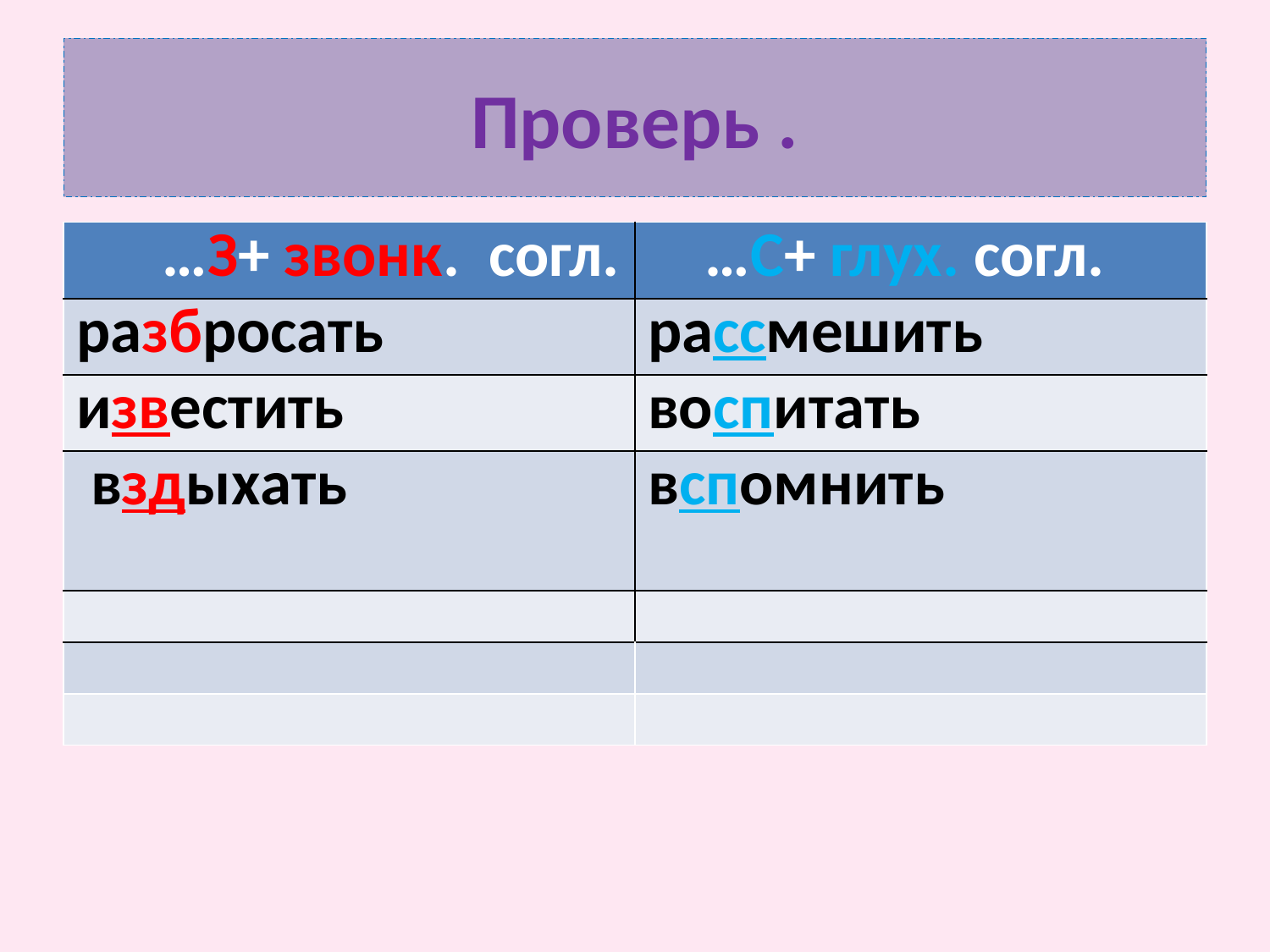

# Проверь .
| …З+ звонк. согл. | …С+ глух. согл. |
| --- | --- |
| разбросать | рассмешить |
| известить | воспитать |
| вздыхать | вспомнить |
|  |  |
|  |  |
|  |  |